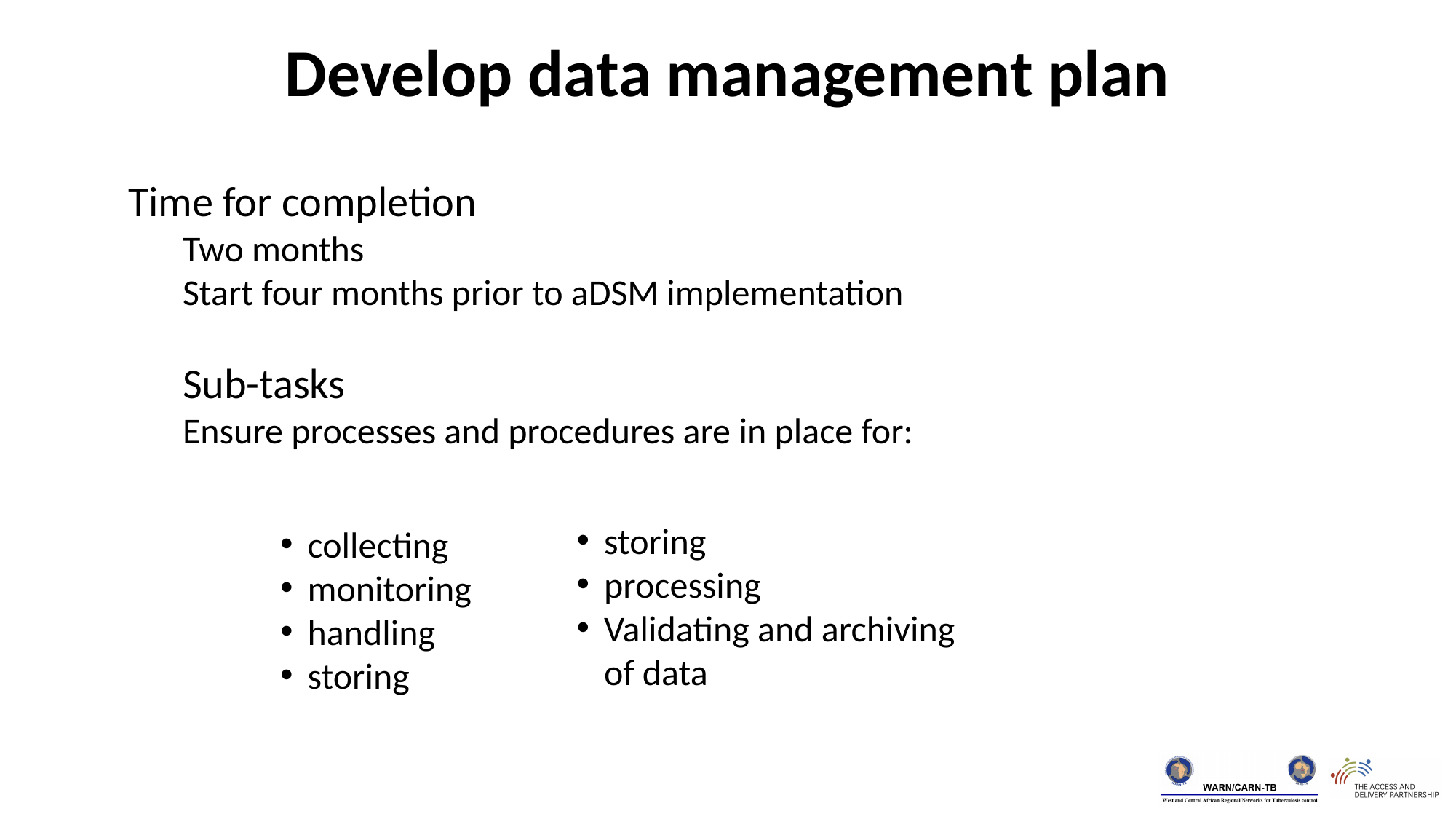

Develop data management plan
Time for completion
Two months
Start four months prior to aDSM implementation

Sub-tasks
Ensure processes and procedures are in place for:

storing
processing
Validating and archiving of data
collecting
monitoring
handling
storing